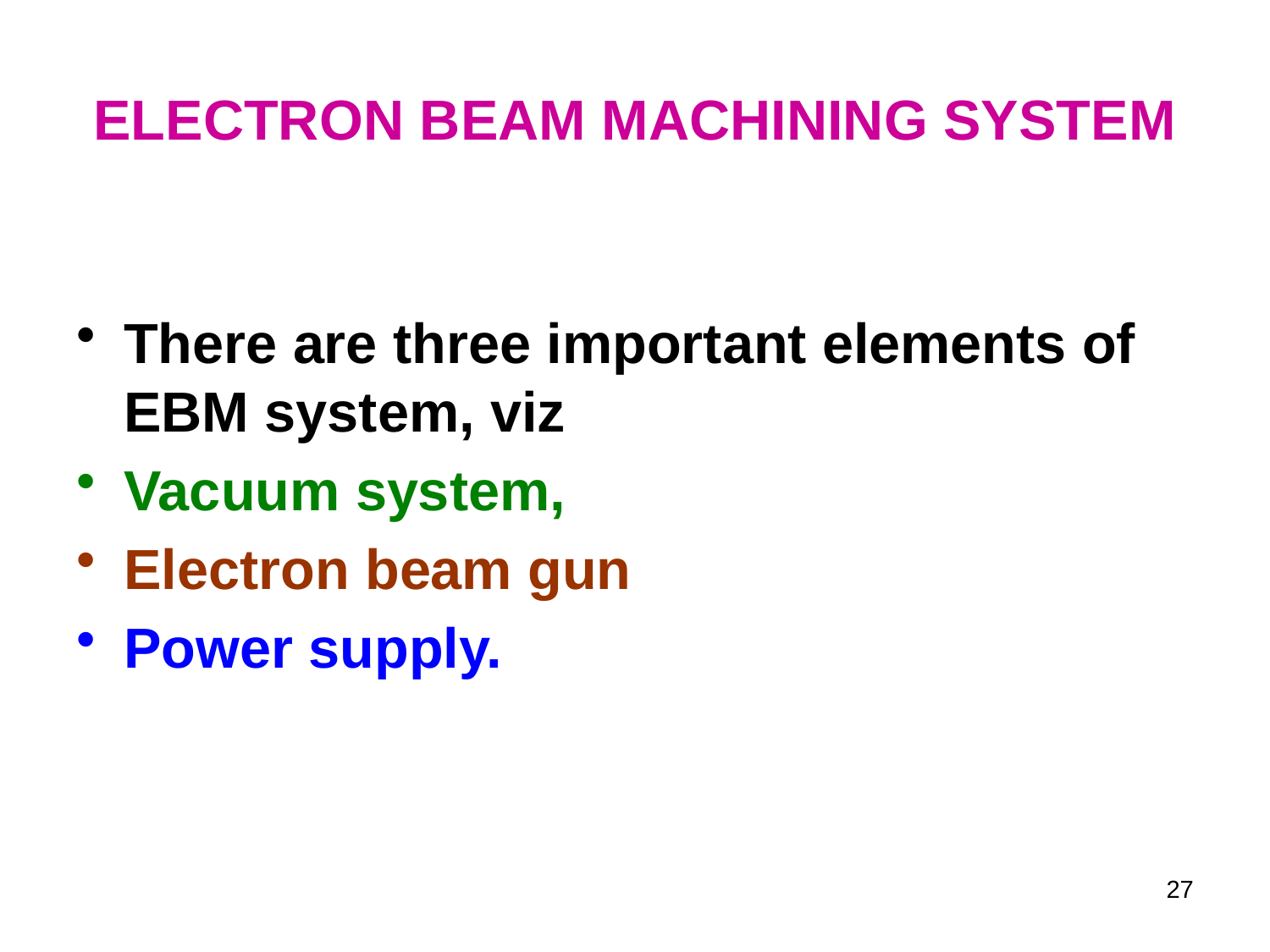

# ELECTRON BEAM MACHINING SYSTEM

There are three important elements of EBM system, viz
Vacuum system,
Electron beam gun
Power supply.
27